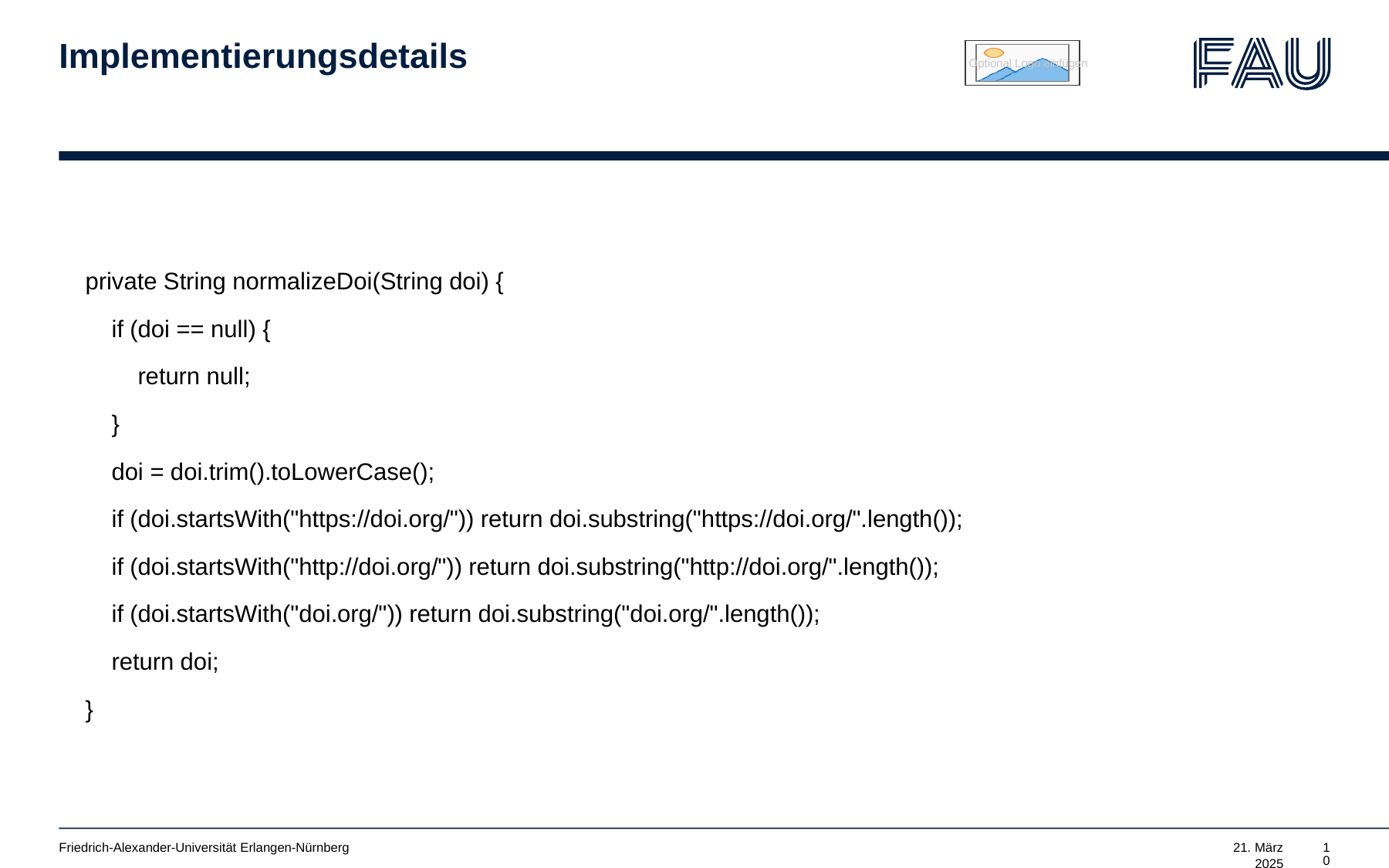

# Implementierungsdetails

    private String normalizeDoi(String doi) {
        if (doi == null) {
            return null;
        }
        doi = doi.trim().toLowerCase();
        if (doi.startsWith("https://doi.org/")) return doi.substring("https://doi.org/".length());
        if (doi.startsWith("http://doi.org/")) return doi.substring("http://doi.org/".length());
        if (doi.startsWith("doi.org/")) return doi.substring("doi.org/".length());
        return doi;
    }

Friedrich-Alexander-Universität Erlangen-Nürnberg
21. März 2025
10